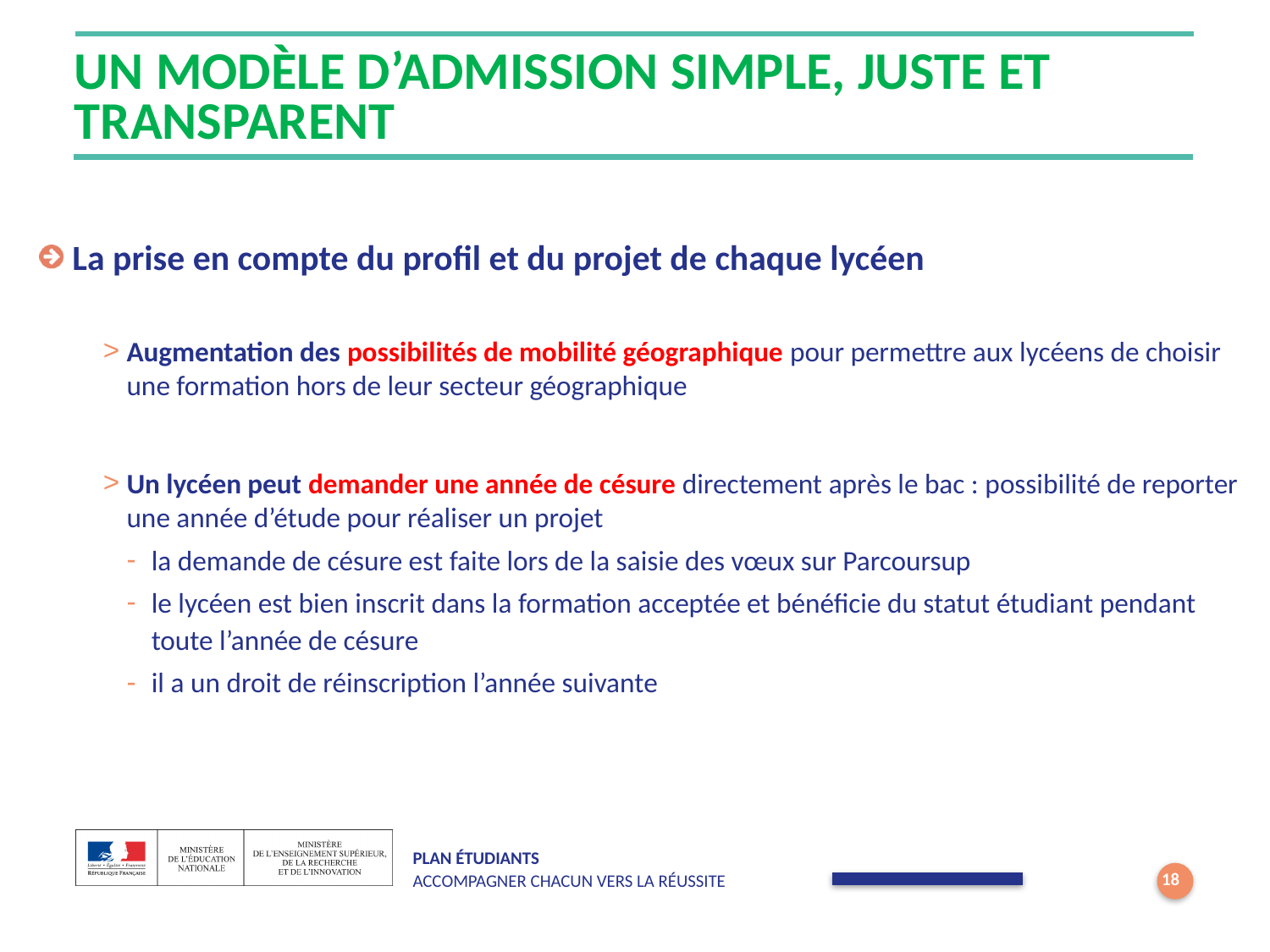

# Un modèle d’admission simple, juste et transparent
 La prise en compte du profil et du projet de chaque lycéen

Augmentation des possibilités de mobilité géographique pour permettre aux lycéens de choisir une formation hors de leur secteur géographique

Un lycéen peut demander une année de césure directement après le bac : possibilité de reporter une année d’étude pour réaliser un projet
la demande de césure est faite lors de la saisie des vœux sur Parcoursup
le lycéen est bien inscrit dans la formation acceptée et bénéficie du statut étudiant pendant toute l’année de césure
il a un droit de réinscription l’année suivante

18